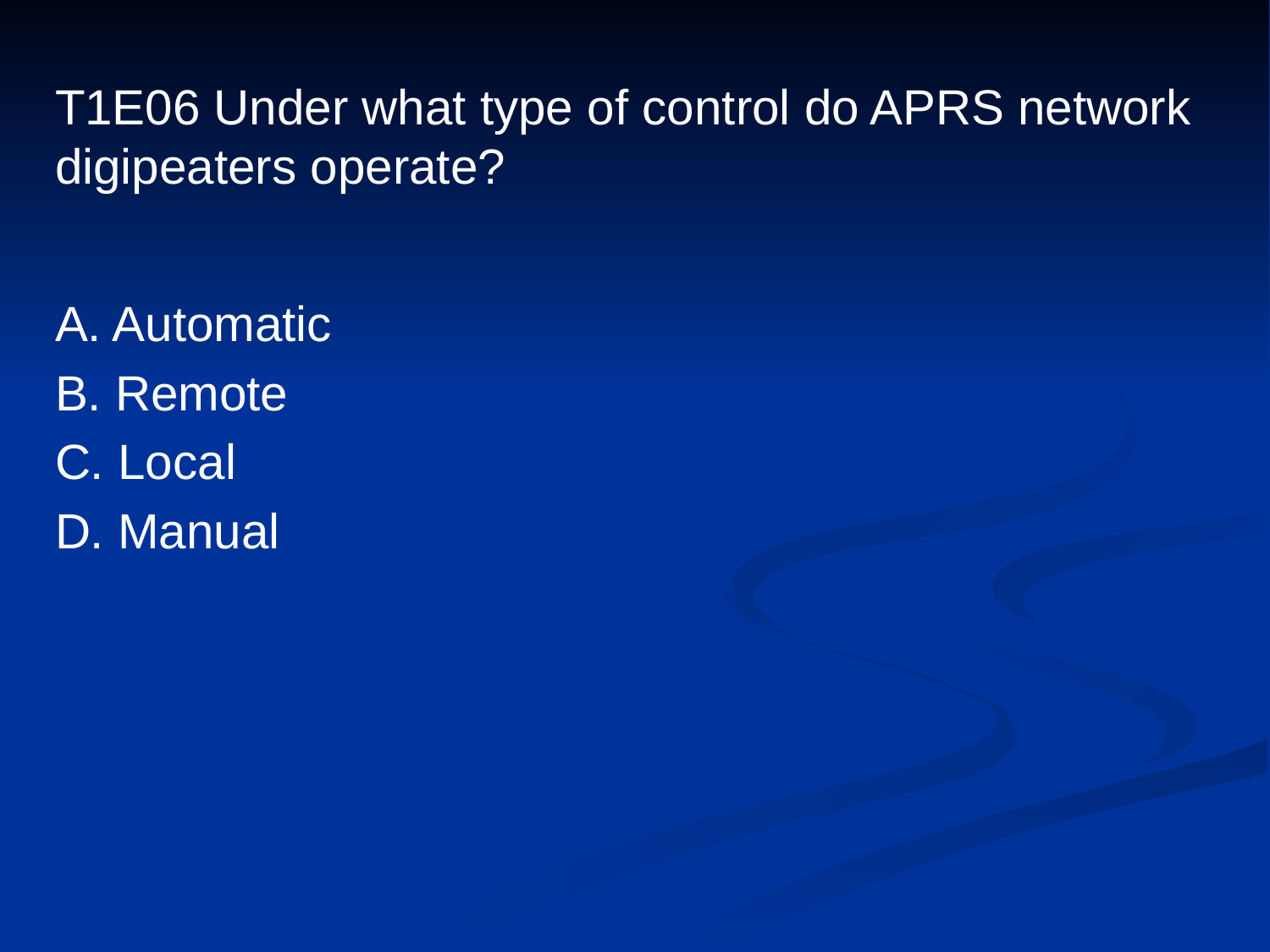

# T1E06 Under what type of control do APRS network digipeaters operate?
A. Automatic
B. Remote
C. Local
D. Manual